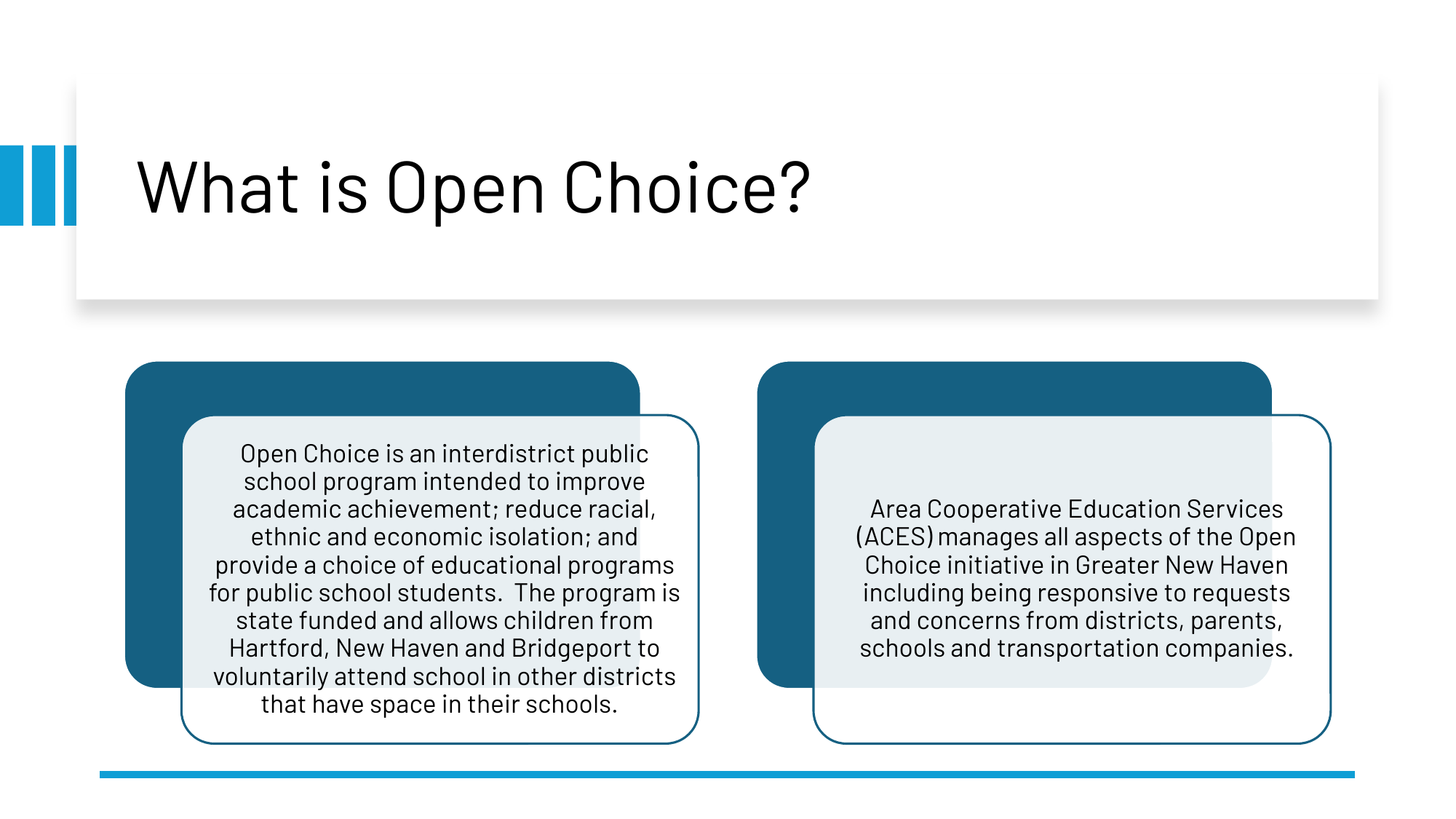

# What is Open Choice?

Open Choice is an interdistrict public school program intended to improve academic achievement; reduce racial, ethnic and economic isolation; and provide a choice of educational programs for public school students.  The program is state funded and allows children from Hartford, New Haven and Bridgeport to voluntarily attend school in other districts that have space in their schools.
Area Cooperative Education Services (ACES) manages all aspects of the Open Choice initiative in Greater New Haven including being responsive to requests and concerns from districts, parents, schools and transportation companies.